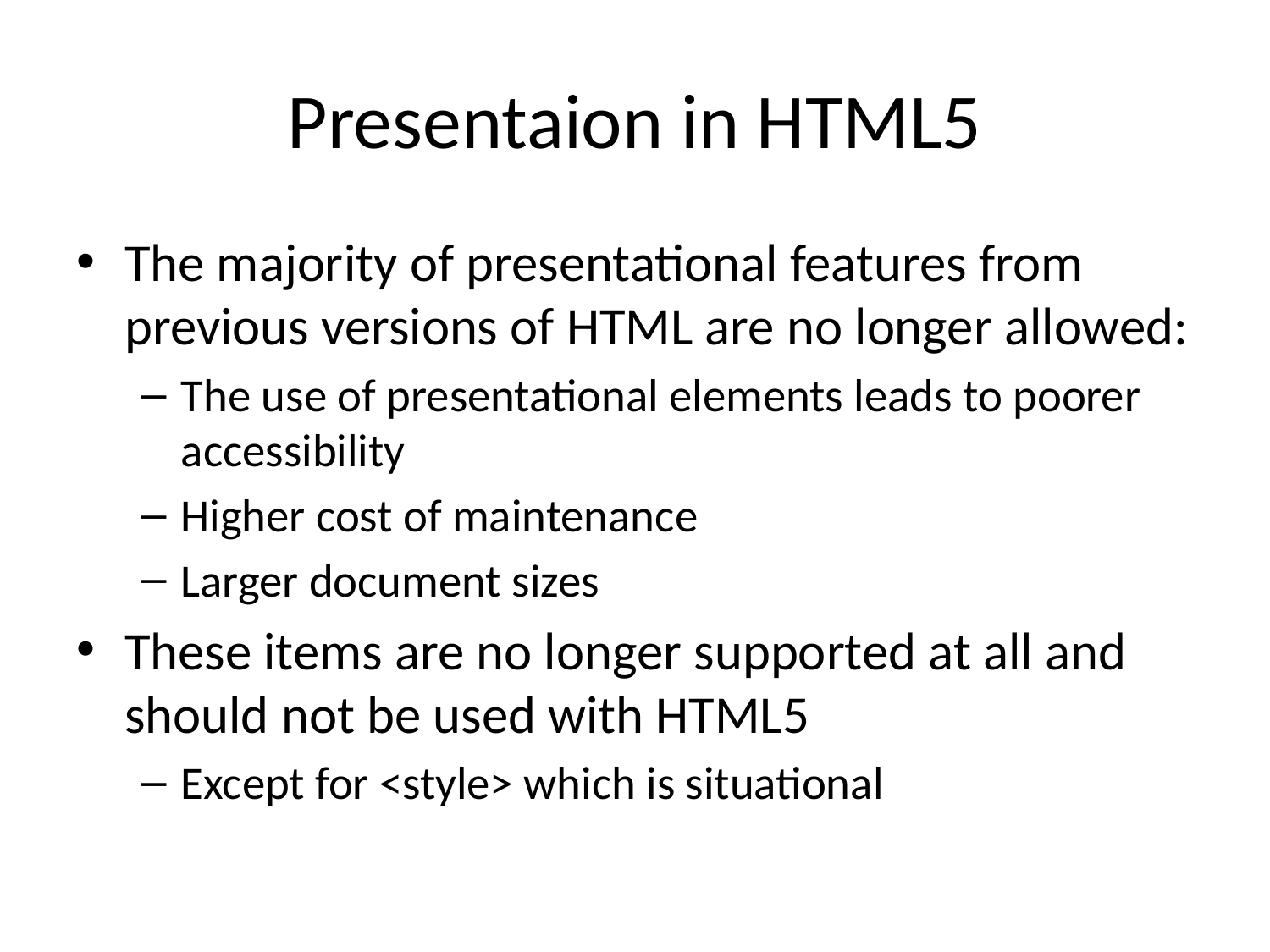

# Presentaion in HTML5
The majority of presentational features from previous versions of HTML are no longer allowed:
The use of presentational elements leads to poorer accessibility
Higher cost of maintenance
Larger document sizes
These items are no longer supported at all and should not be used with HTML5
Except for <style> which is situational